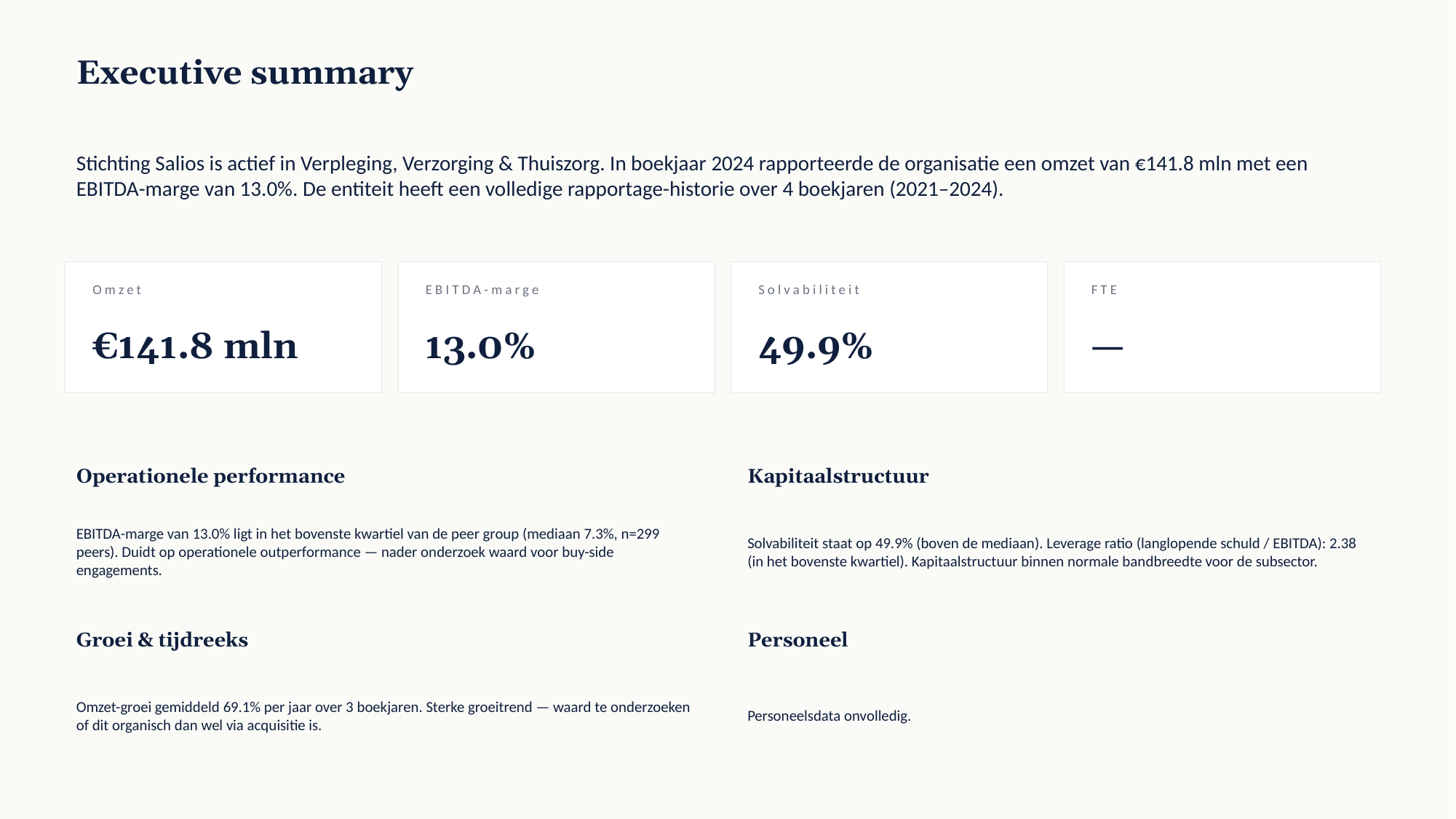

Executive summary
Stichting Salios is actief in Verpleging, Verzorging & Thuiszorg. In boekjaar 2024 rapporteerde de organisatie een omzet van €141.8 mln met een EBITDA-marge van 13.0%. De entiteit heeft een volledige rapportage-historie over 4 boekjaren (2021–2024).

Omzet
EBITDA-marge
Solvabiliteit
FTE
€141.8 mln
13.0%
49.9%
—
Operationele performance
Kapitaalstructuur
EBITDA-marge van 13.0% ligt in het bovenste kwartiel van de peer group (mediaan 7.3%, n=299 peers). Duidt op operationele outperformance — nader onderzoek waard voor buy-side engagements.
Solvabiliteit staat op 49.9% (boven de mediaan). Leverage ratio (langlopende schuld / EBITDA): 2.38 (in het bovenste kwartiel). Kapitaalstructuur binnen normale bandbreedte voor de subsector.
Groei & tijdreeks
Personeel
Omzet-groei gemiddeld 69.1% per jaar over 3 boekjaren. Sterke groeitrend — waard te onderzoeken of dit organisch dan wel via acquisitie is.
Personeelsdata onvolledig.